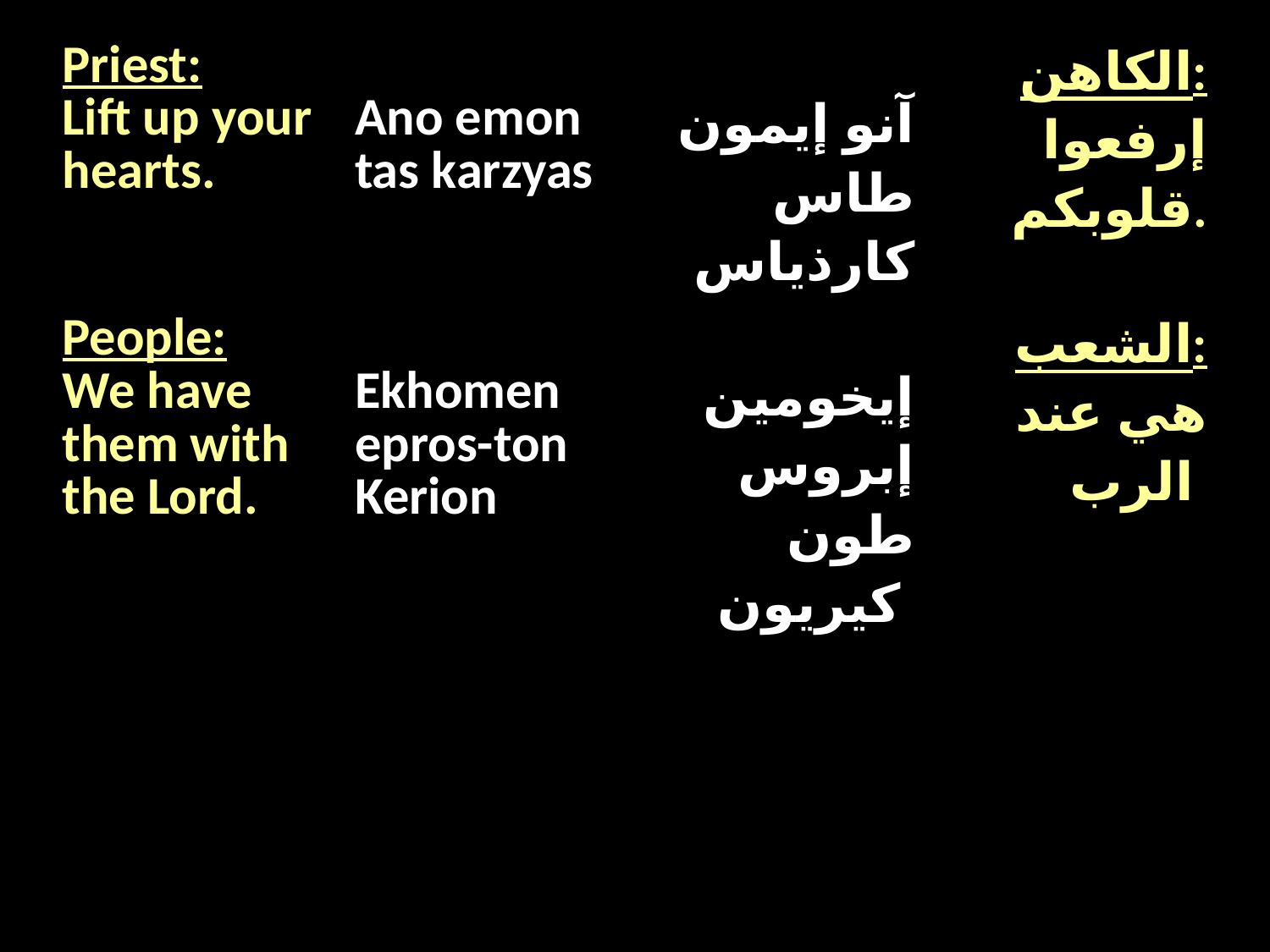

| Priest: Lift up your hearts. | Ano emon tas karzyas | آنو إيمون طاس كارذياس | الكاهن: إرفعوا قلوبكم. |
| --- | --- | --- | --- |
| People: We have them with the Lord. | Ekhomen epros-ton Kerion | إيخومين إبروس طون كيريون | الشعب: هي عند الرب |